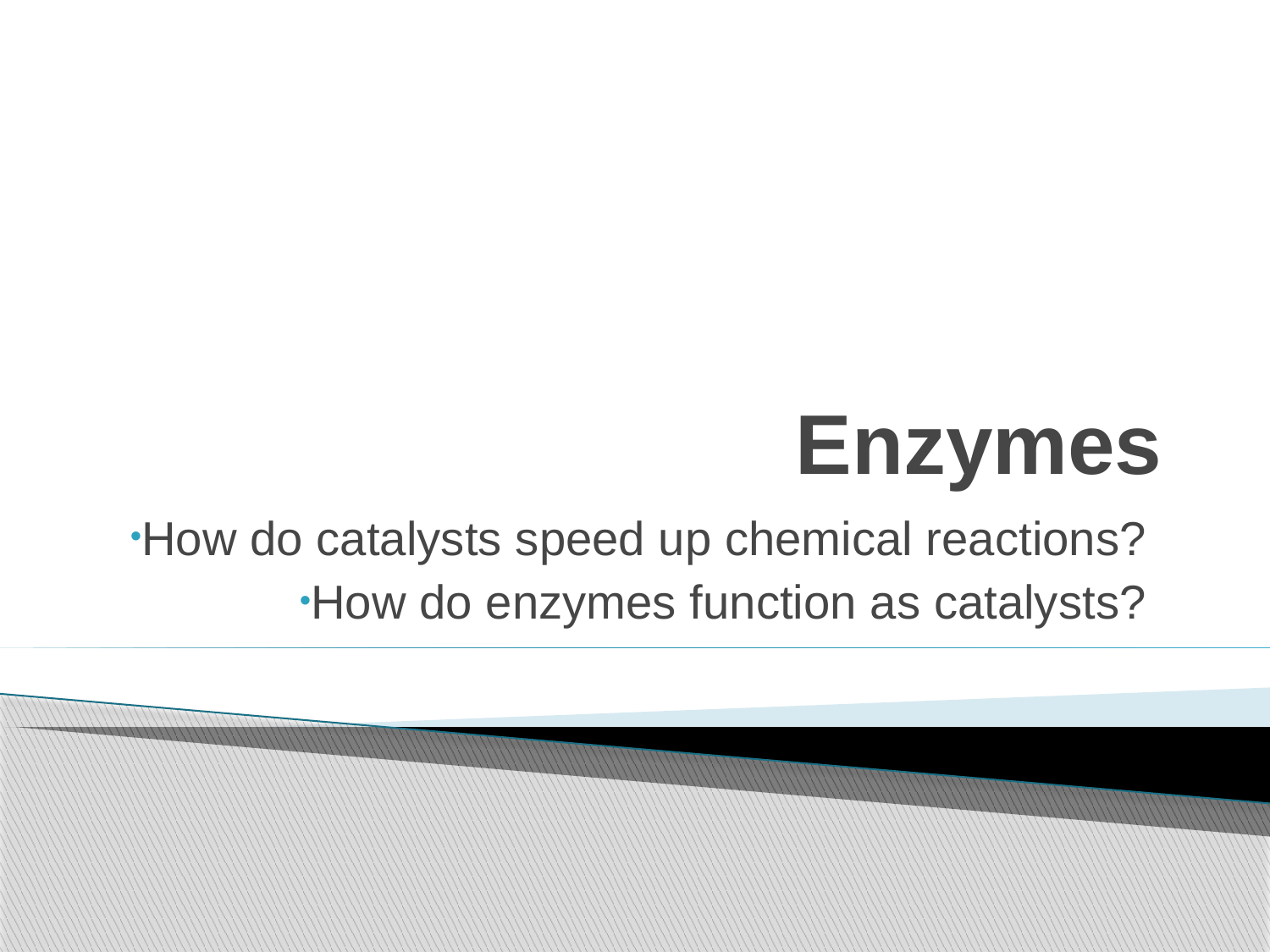

# Enzymes
How do catalysts speed up chemical reactions?
How do enzymes function as catalysts?